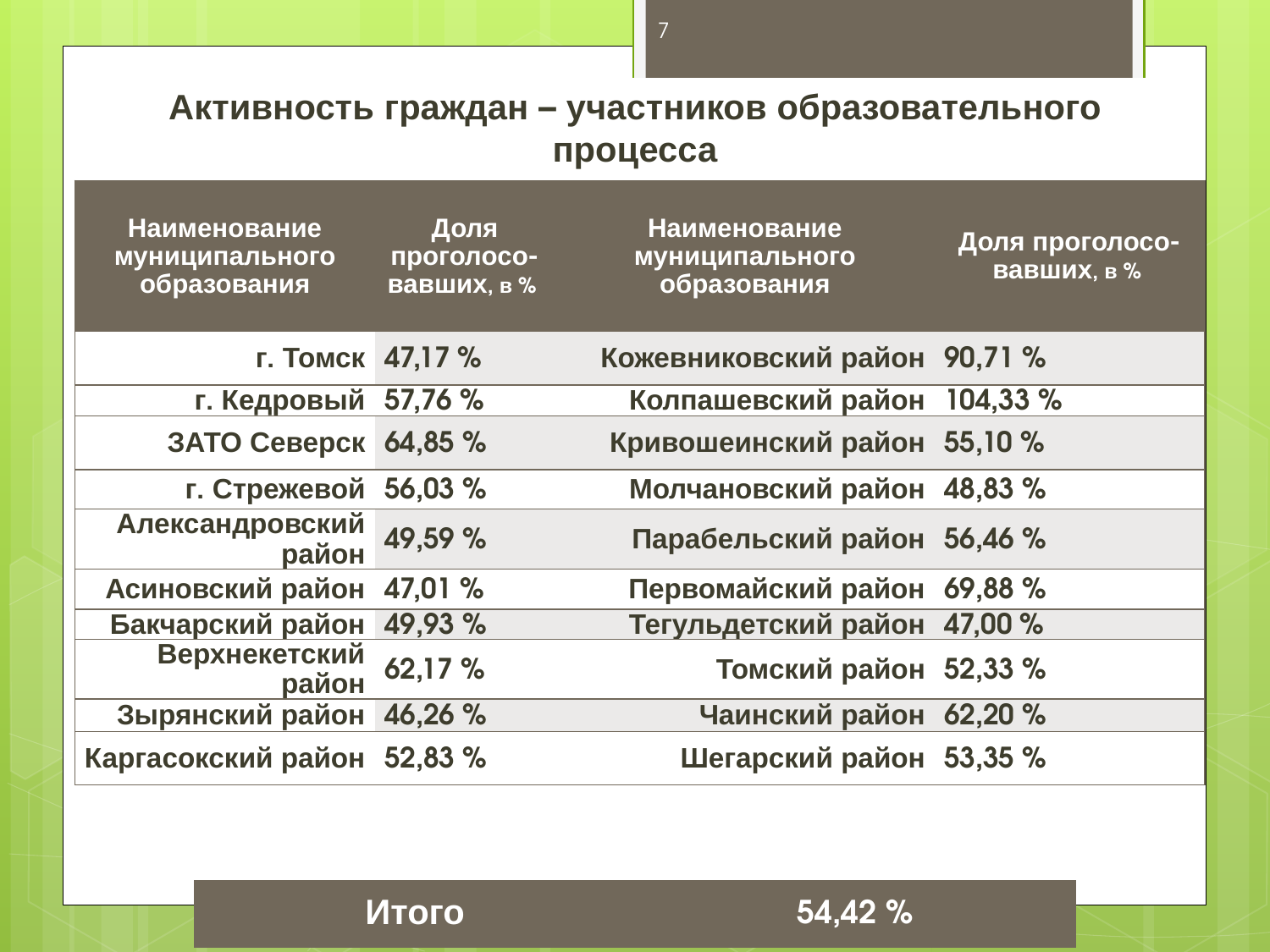

7
Активность граждан – участников образовательного процесса
| Наименование муниципального образования | Доля проголосо-вавших, в % | Наименование муниципального образования | Доля проголосо-вавших, в % |
| --- | --- | --- | --- |
| г. Томск | 47,17 % | Кожевниковский район | 90,71 % |
| г. Кедровый | 57,76 % | Колпашевский район | 104,33 % |
| ЗАТО Северск | 64,85 % | Кривошеинский район | 55,10 % |
| г. Стрежевой | 56,03 % | Молчановский район | 48,83 % |
| Александровский район | 49,59 % | Парабельский район | 56,46 % |
| Асиновский район | 47,01 % | Первомайский район | 69,88 % |
| Бакчарский район | 49,93 % | Тегульдетский район | 47,00 % |
| Верхнекетский район | 62,17 % | Томский район | 52,33 % |
| Зырянский район | 46,26 % | Чаинский район | 62,20 % |
| Каргасокский район | 52,83 % | Шегарский район | 53,35 % |
| Итого | 54,42 % |
| --- | --- |